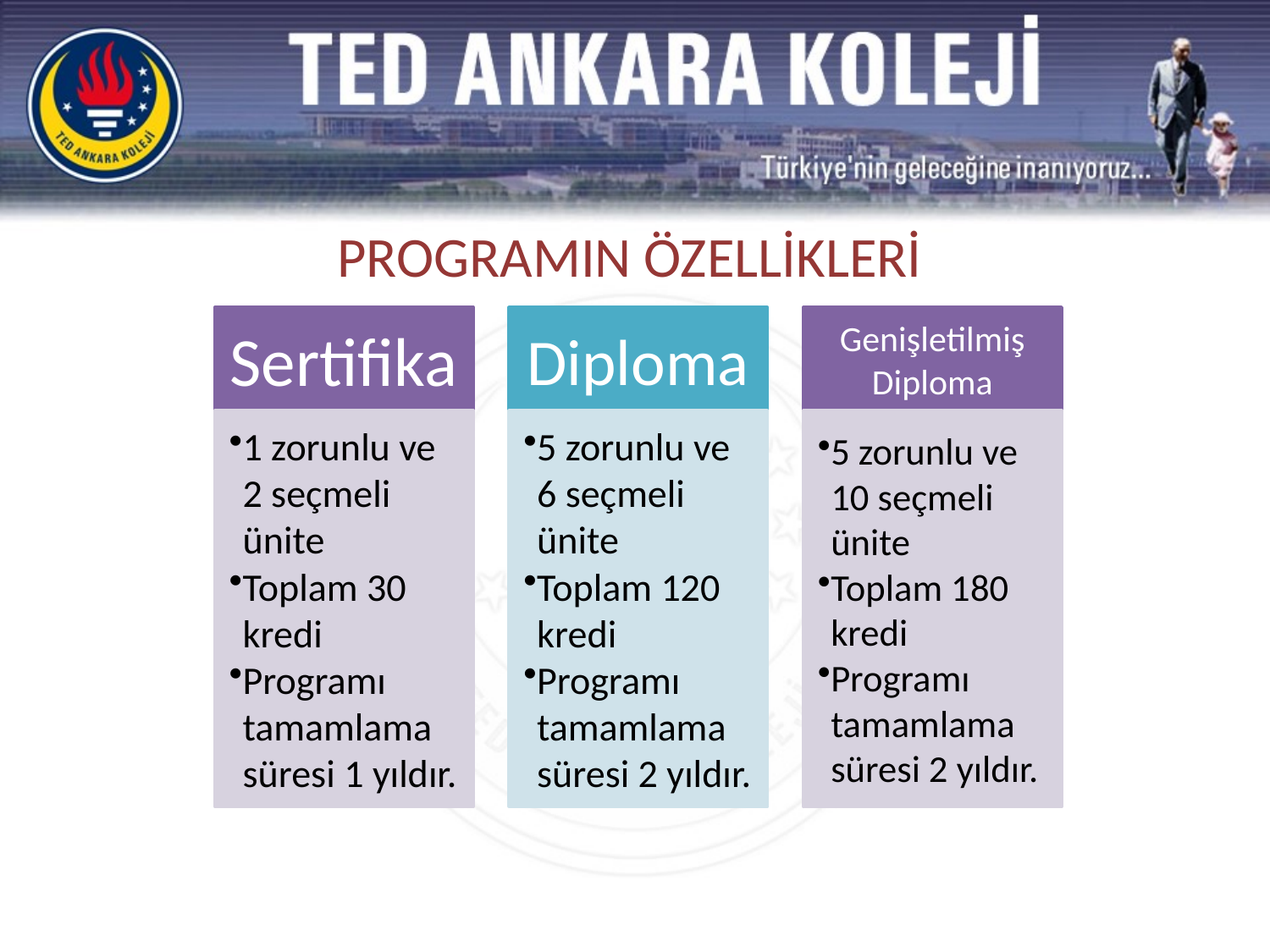

PROGRAMIN ÖZELLİKLERİ
Sertifika
1 zorunlu ve 2 seçmeli ünite
Toplam 30 kredi
Diploma
5 zorunlu ve 6 seçmeli ünite
Toplam 120 kredi
Genişletilmiş Diploma
5 zorunlu ve  10 seçmeli ünite
Toplam 180 kredi
Programı tamamlama süresi 1 yıldır.
Programı tamamlama süresi 2 yıldır.
Programı tamamlama süresi 2 yıldır.